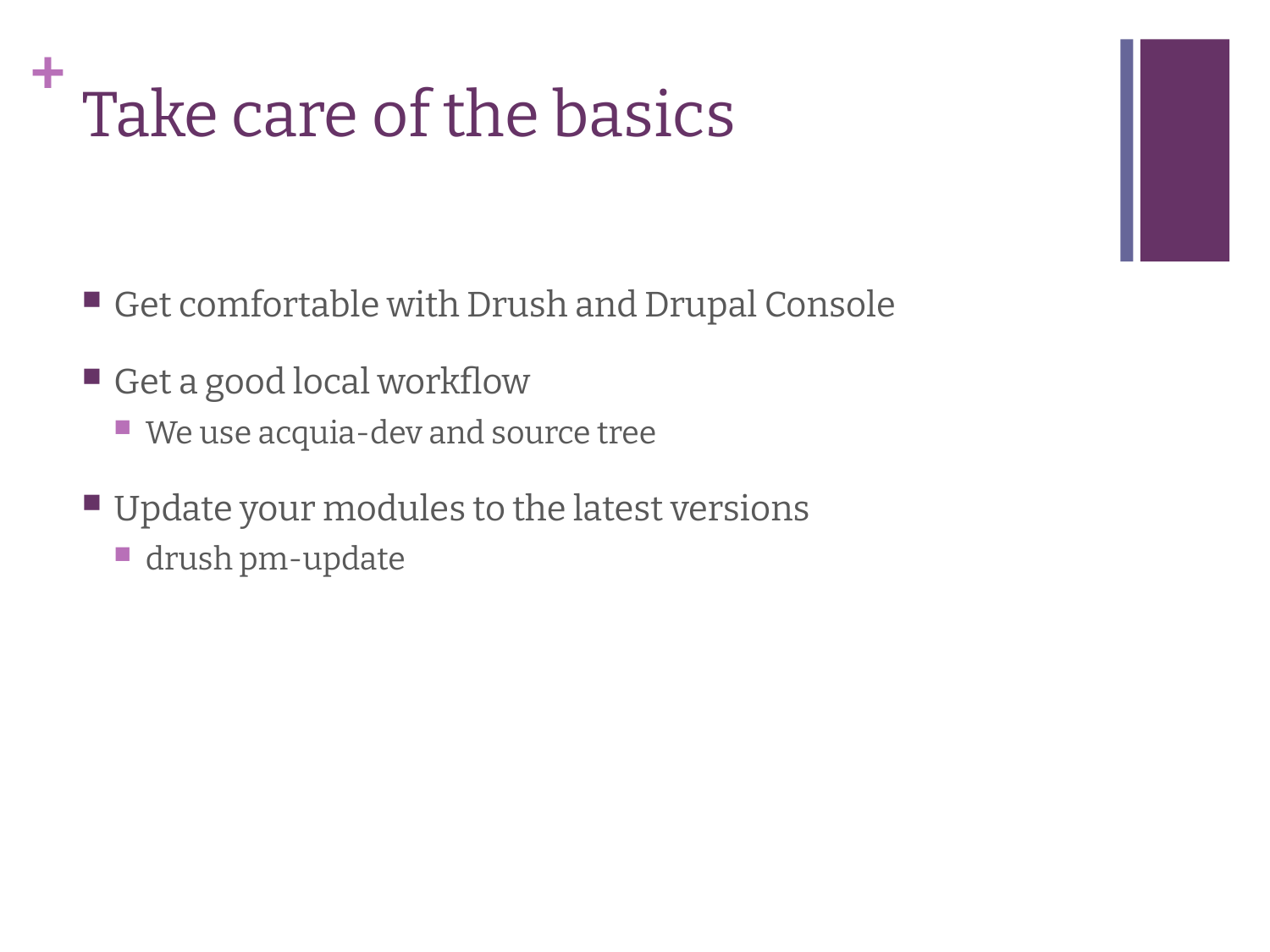

# Take care of the basics
Get comfortable with Drush and Drupal Console
Get a good local workflow
We use acquia-dev and source tree
Update your modules to the latest versions
drush pm-update